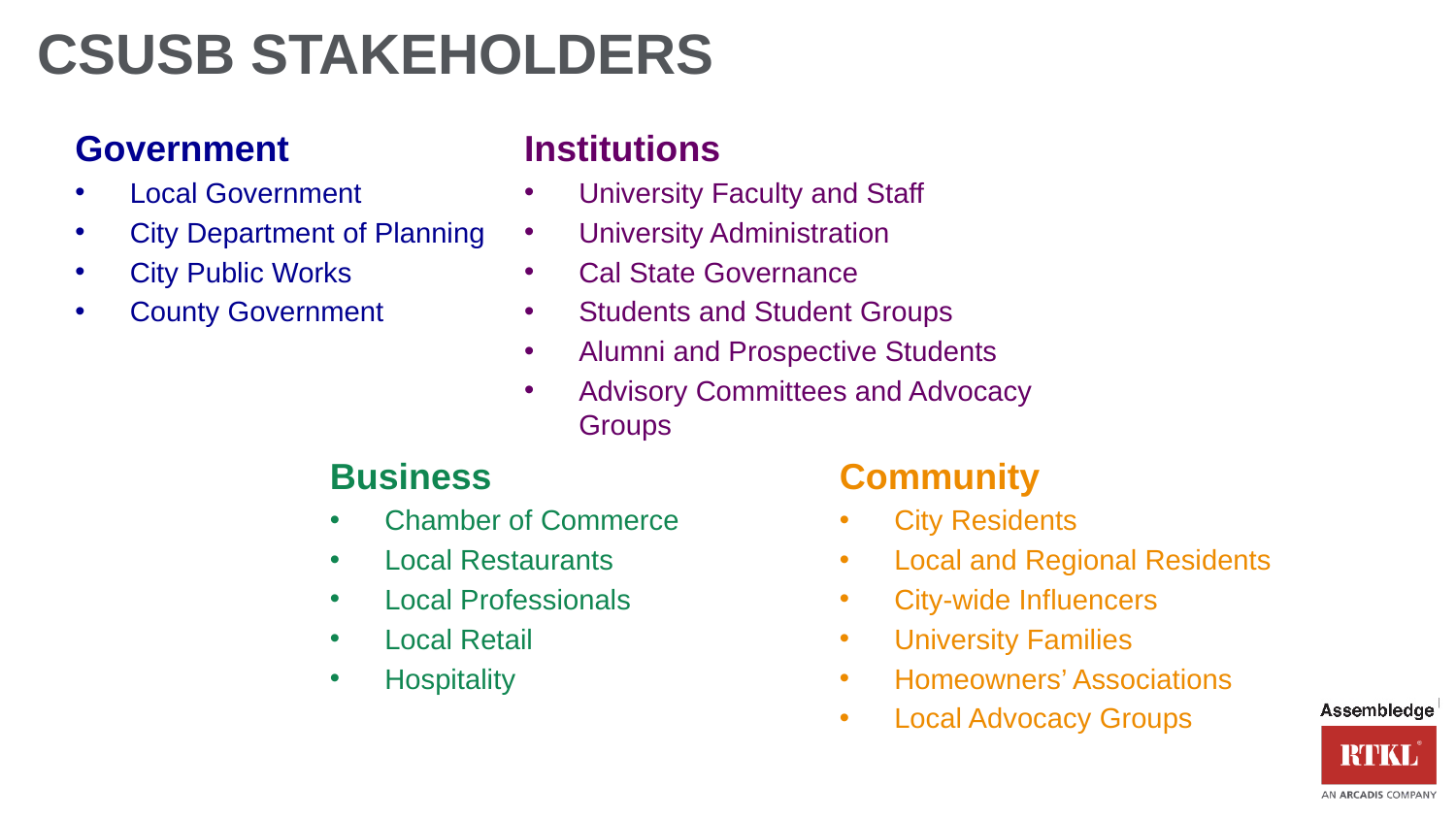

CSUSB STAKEHOLDERS
Government
Local Government
City Department of Planning
City Public Works
County Government
Institutions
University Faculty and Staff
University Administration
Cal State Governance
Students and Student Groups
Alumni and Prospective Students
Advisory Committees and Advocacy Groups
Business
Chamber of Commerce
Local Restaurants
Local Professionals
Local Retail
Hospitality
Community
City Residents
Local and Regional Residents
City-wide Influencers
University Families
Homeowners’ Associations
Local Advocacy Groups